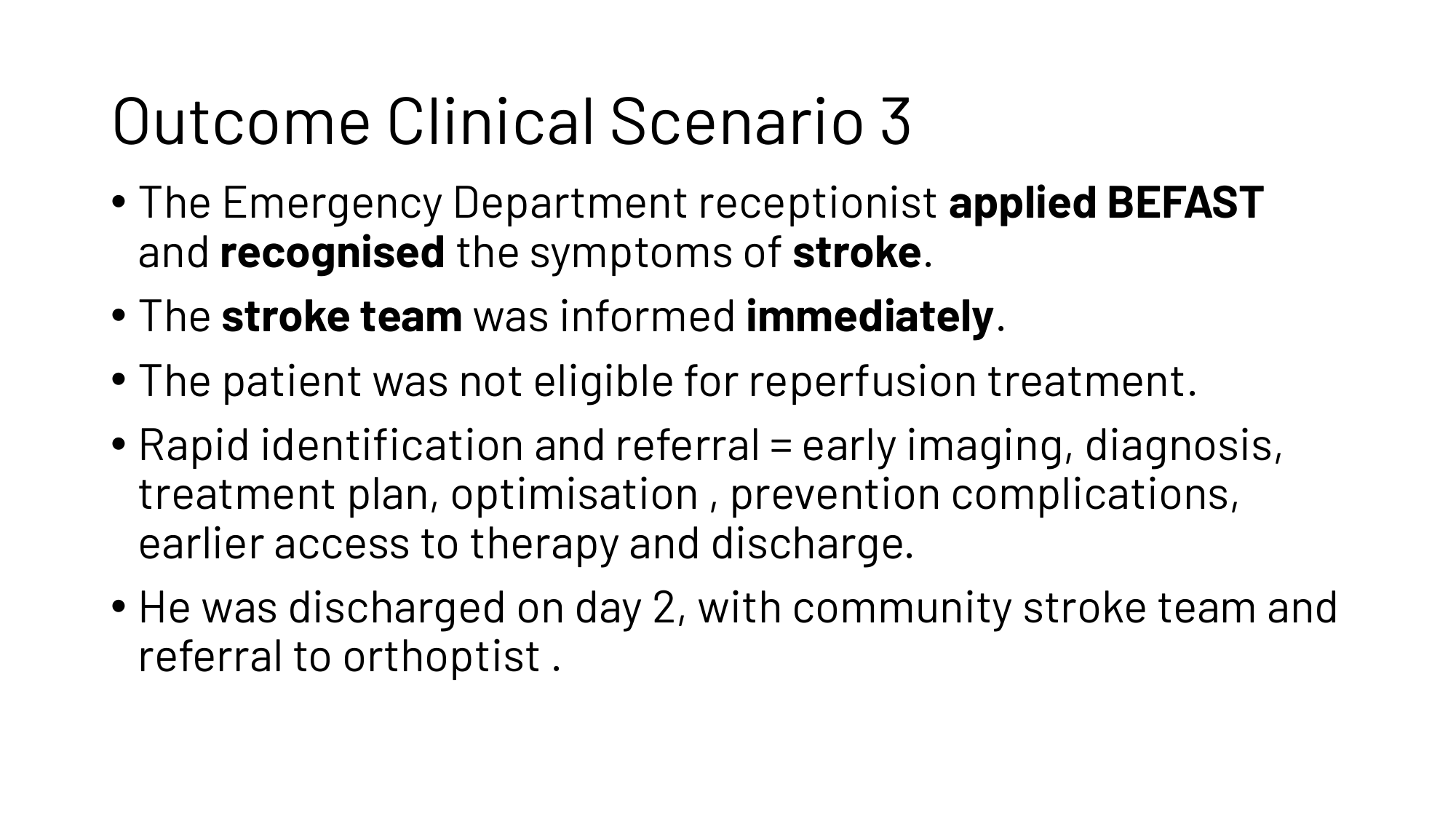

# Outcome Clinical Scenario 3
The Emergency Department receptionist applied BEFAST and recognised the symptoms of stroke.
The stroke team was informed immediately.
The patient was not eligible for reperfusion treatment.
Rapid identification and referral = early imaging, diagnosis, treatment plan, optimisation , prevention complications, earlier access to therapy and discharge.
He was discharged on day 2, with community stroke team and referral to orthoptist .